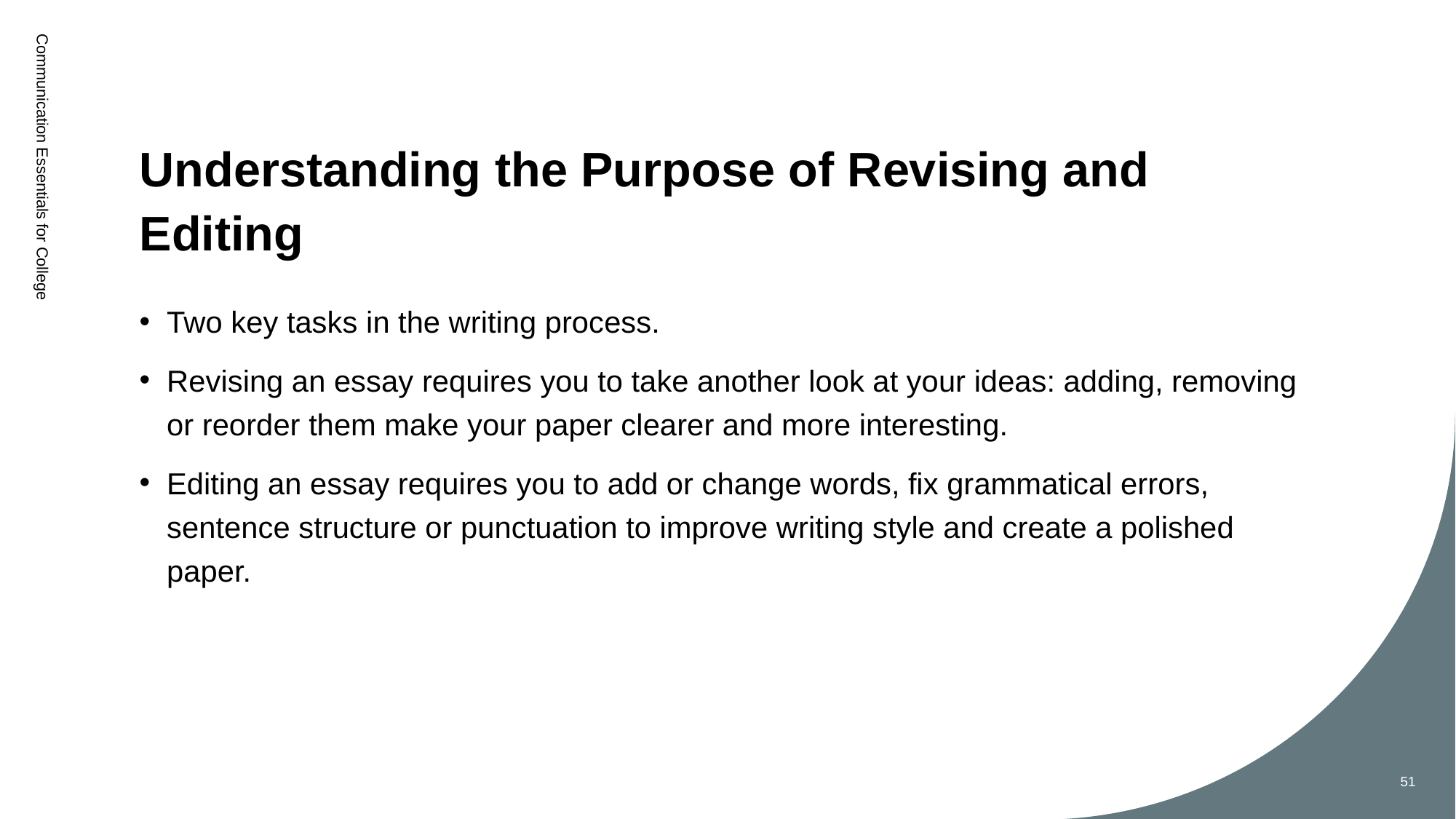

# Understanding the Purpose of Revising and Editing
Communication Essentials for College
Two key tasks in the writing process.
Revising an essay requires you to take another look at your ideas: adding, removing or reorder them make your paper clearer and more interesting.
Editing an essay requires you to add or change words, fix grammatical errors, sentence structure or punctuation to improve writing style and create a polished paper.

51